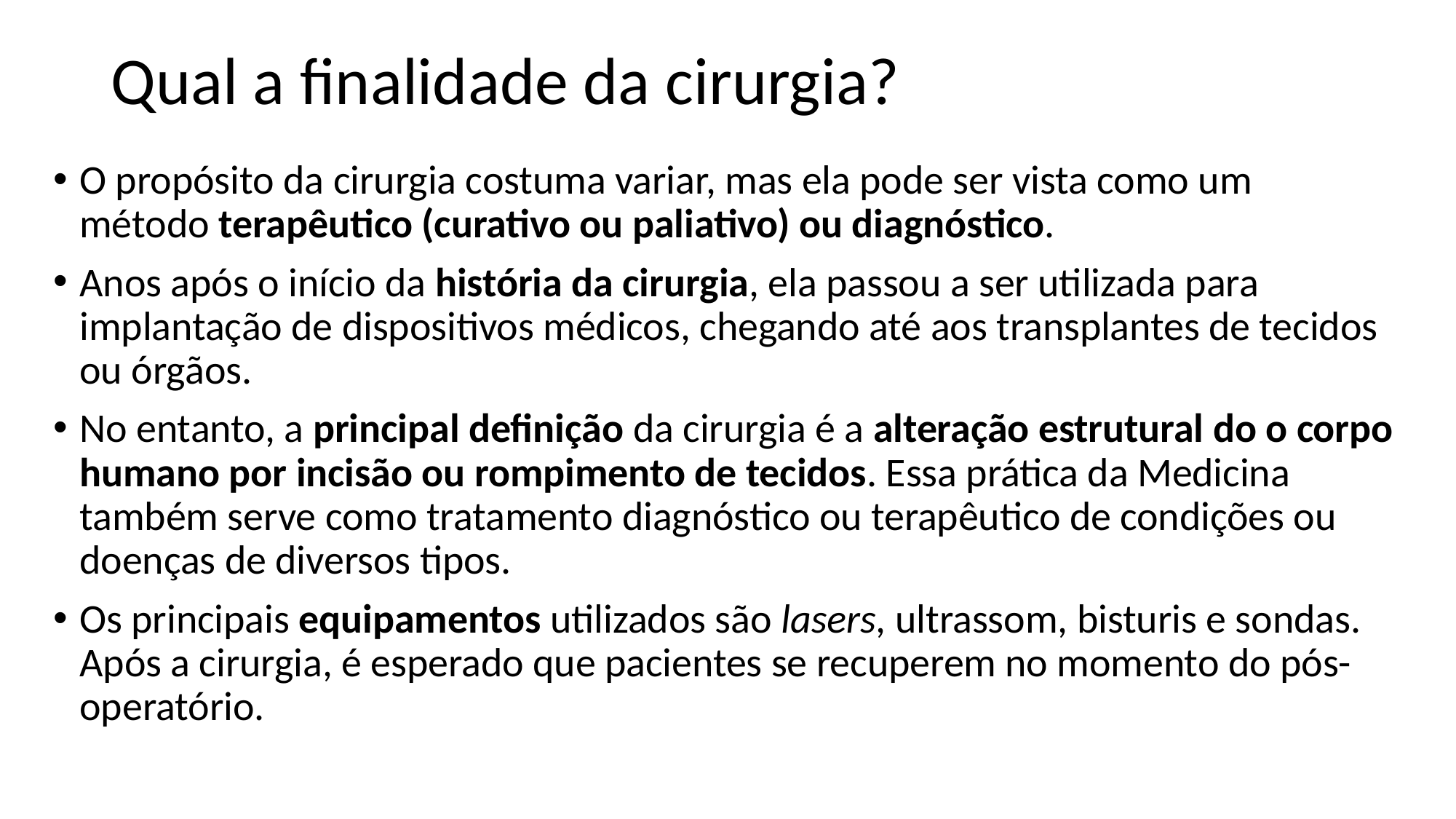

# Qual a finalidade da cirurgia?
O propósito da cirurgia costuma variar, mas ela pode ser vista como um método terapêutico (curativo ou paliativo) ou diagnóstico.
Anos após o início da história da cirurgia, ela passou a ser utilizada para implantação de dispositivos médicos, chegando até aos transplantes de tecidos ou órgãos.
No entanto, a principal definição da cirurgia é a alteração estrutural do o corpo humano por incisão ou rompimento de tecidos. Essa prática da Medicina também serve como tratamento diagnóstico ou terapêutico de condições ou doenças de diversos tipos.
Os principais equipamentos utilizados são lasers, ultrassom, bisturis e sondas. Após a cirurgia, é esperado que pacientes se recuperem no momento do pós-operatório.